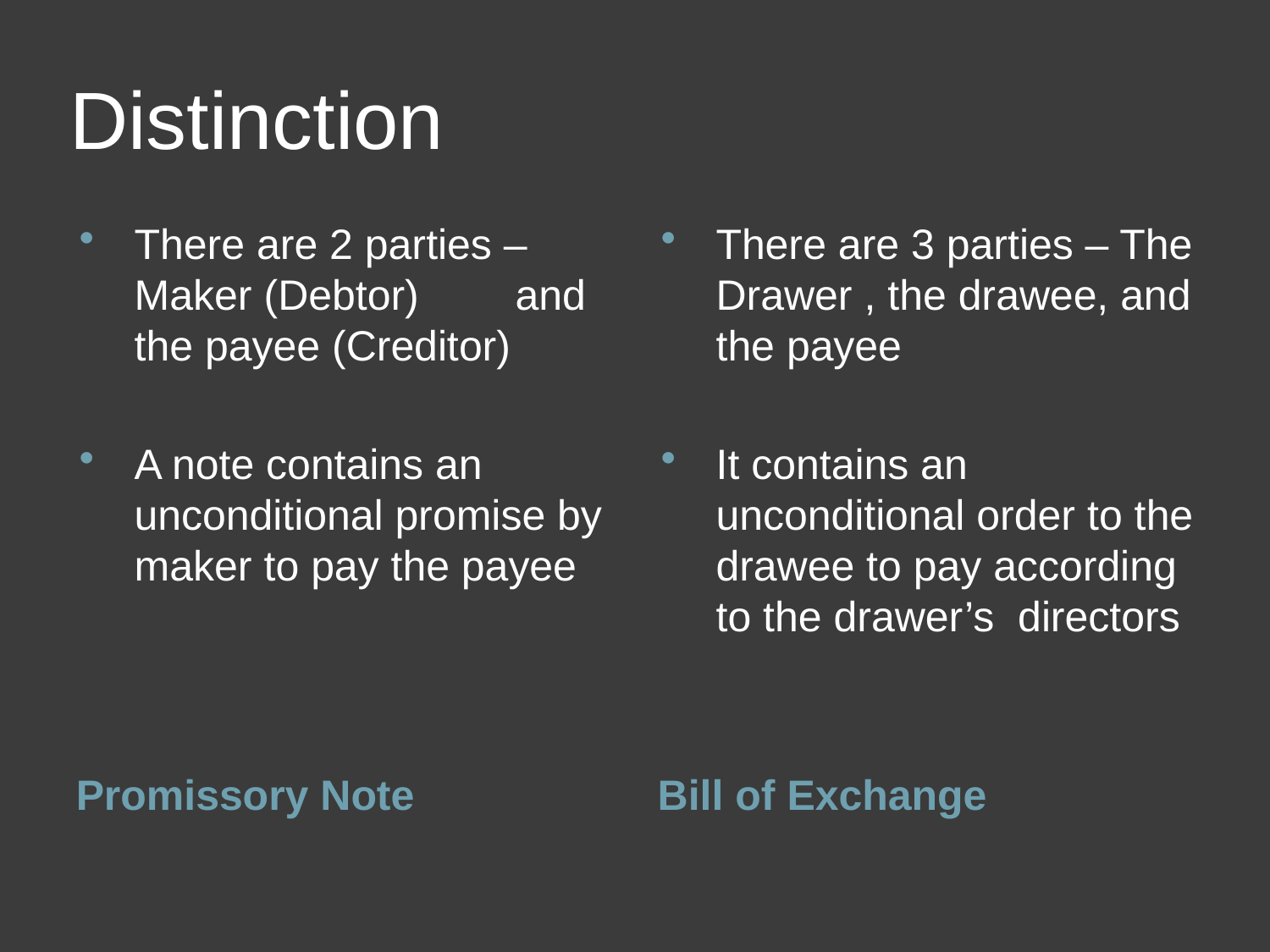

# Distinction
There are 2 parties – Maker (Debtor) 	and the payee (Creditor)

A note contains an unconditional promise by maker to pay the payee
There are 3 parties – The Drawer , the drawee, and the payee

It contains an unconditional order to the drawee to pay according to the drawer’s  directors
Promissory Note
Bill of Exchange